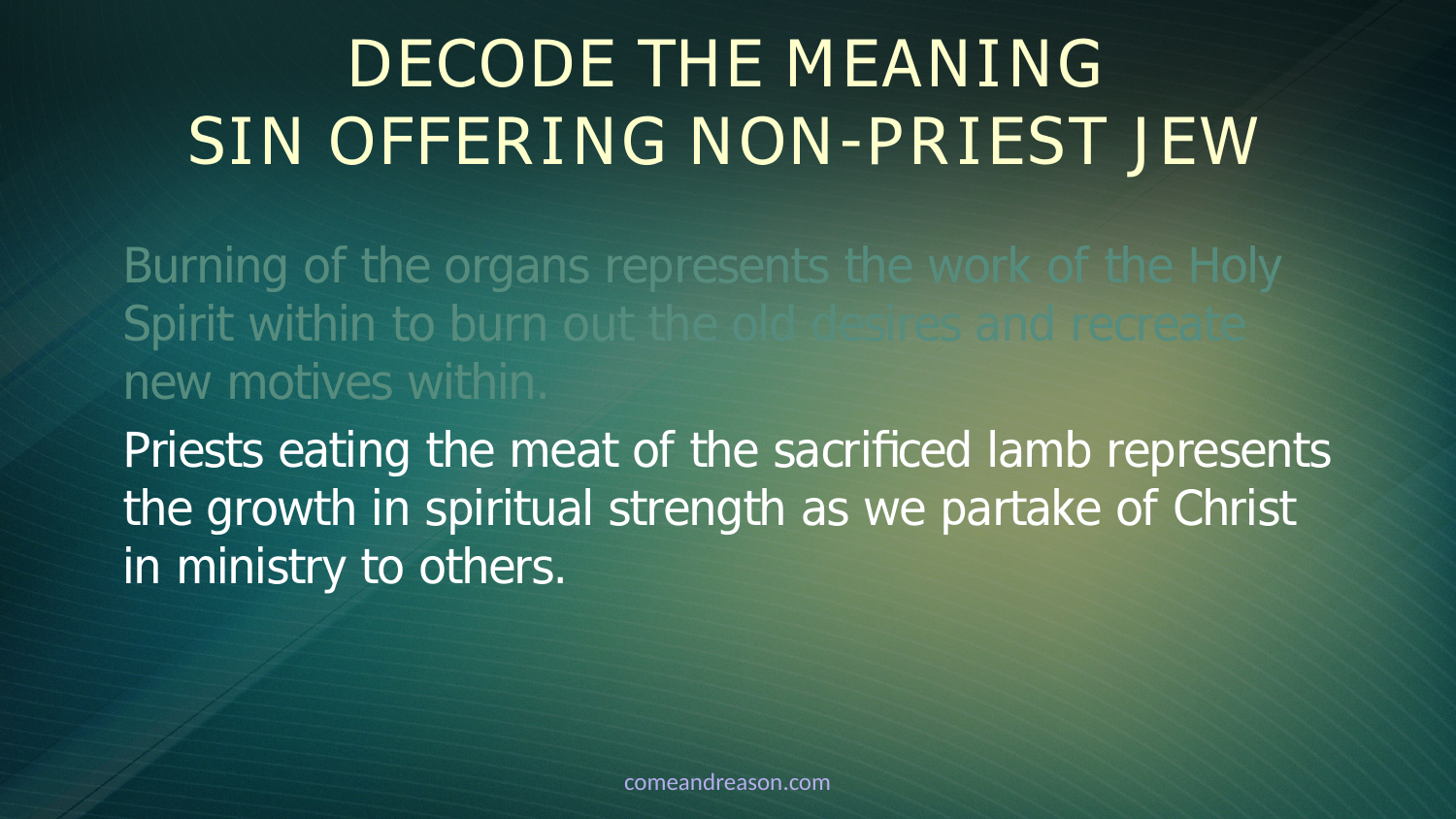

# Decode the Meaning Sin Offering Non-Priest Jew
Burning of the organs represents the work of the Holy Spirit within to burn out the old desires and recreate new motives within.
Priests eating the meat of the sacrificed lamb represents the growth in spiritual strength as we partake of Christ in ministry to others.
comeandreason.com